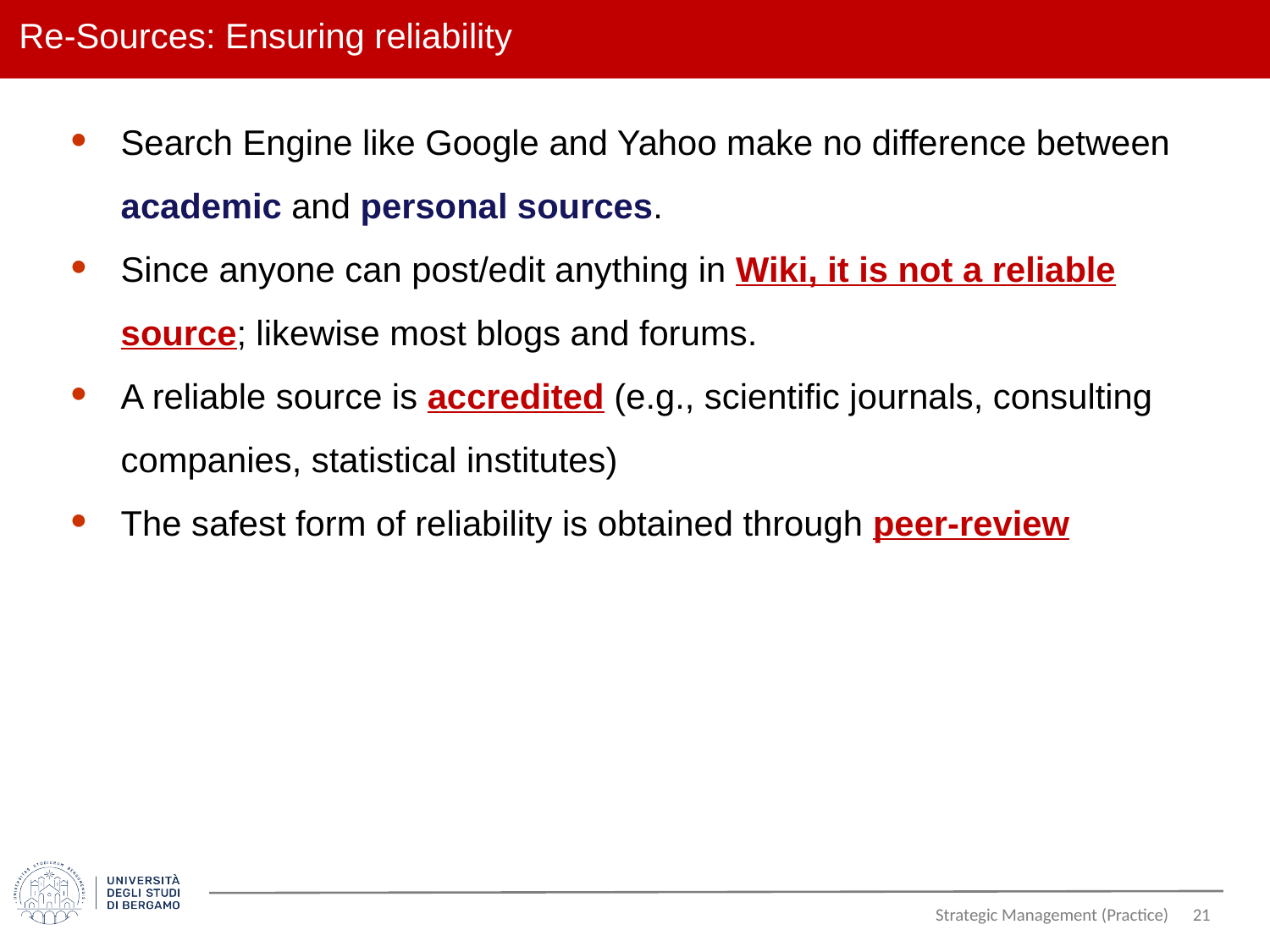

Re-Sources: Ensuring reliability
Search Engine like Google and Yahoo make no difference between academic and personal sources.
Since anyone can post/edit anything in Wiki, it is not a reliable source; likewise most blogs and forums.
A reliable source is accredited (e.g., scientific journals, consulting companies, statistical institutes)
The safest form of reliability is obtained through peer-review